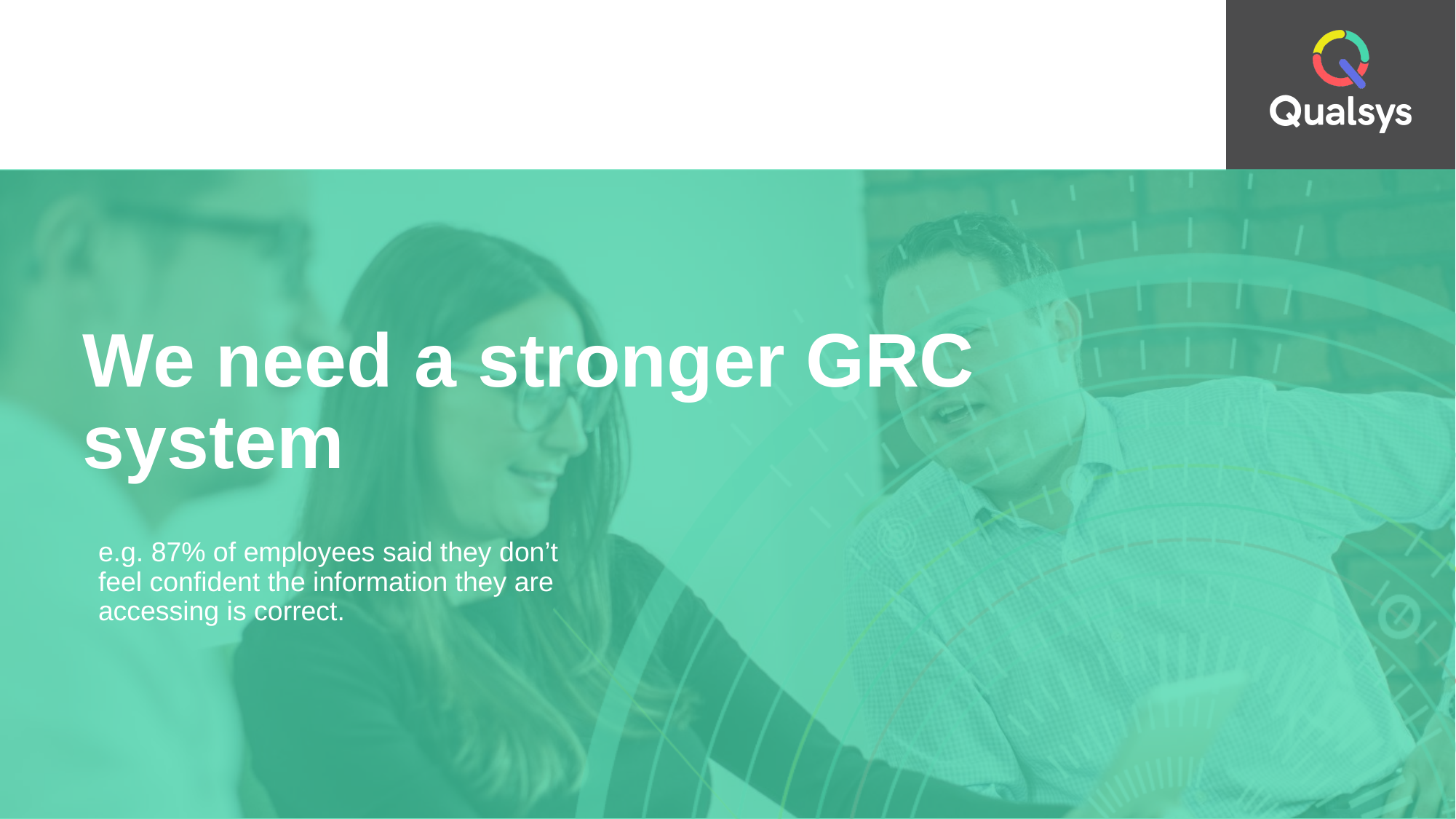

# We need a stronger GRC system
e.g. 87% of employees said they don’t feel confident the information they are accessing is correct.